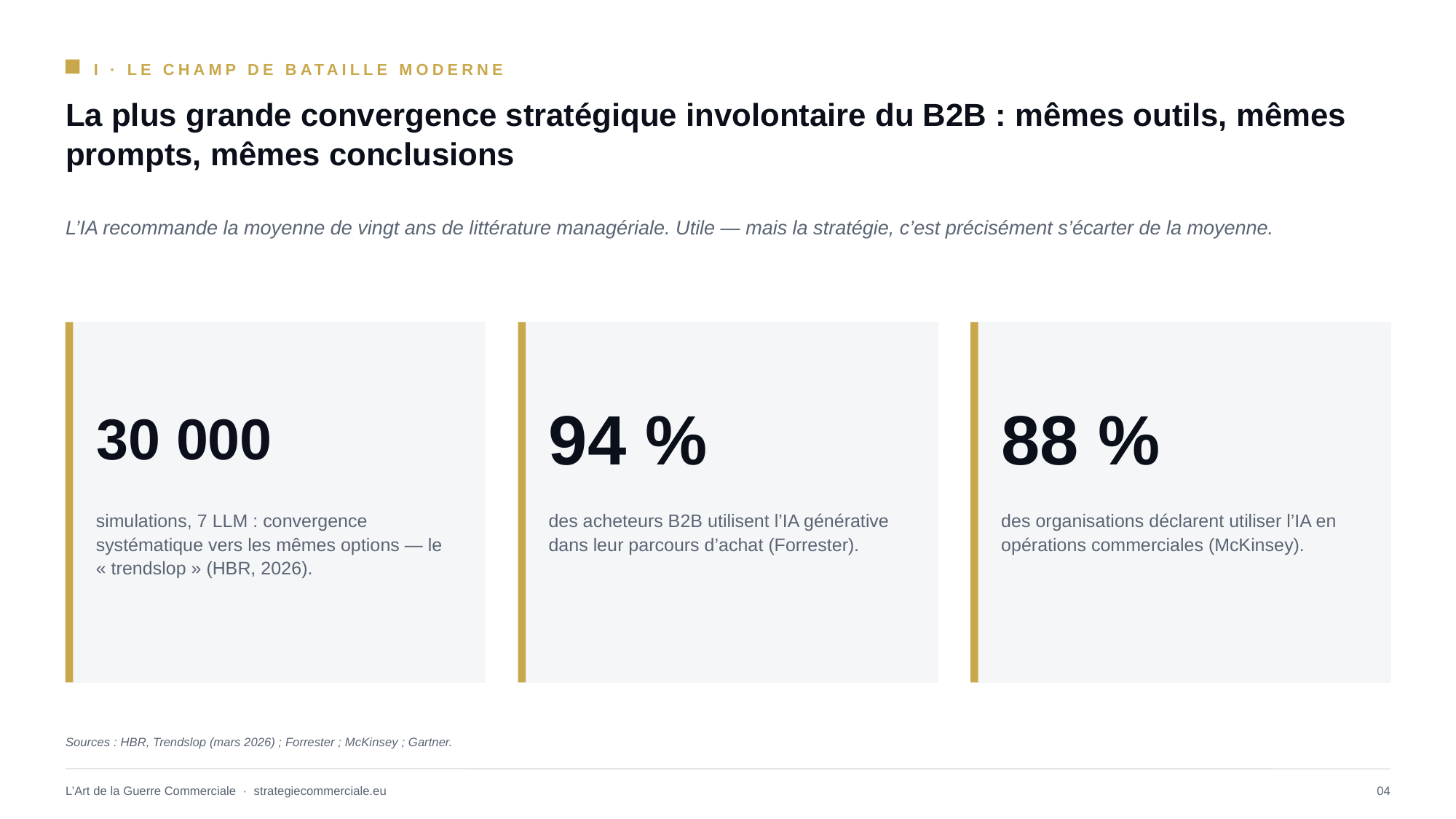

I · LE CHAMP DE BATAILLE MODERNE

La plus grande convergence stratégique involontaire du B2B : mêmes outils, mêmes prompts, mêmes conclusions
L’IA recommande la moyenne de vingt ans de littérature managériale. Utile — mais la stratégie, c’est précisément s’écarter de la moyenne.

30 000
94 %
88 %
simulations, 7 LLM : convergence systématique vers les mêmes options — le « trendslop » (HBR, 2026).
des acheteurs B2B utilisent l’IA générative dans leur parcours d’achat (Forrester).
des organisations déclarent utiliser l’IA en opérations commerciales (McKinsey).
Sources : HBR, Trendslop (mars 2026) ; Forrester ; McKinsey ; Gartner.

L’Art de la Guerre Commerciale  ·  strategiecommerciale.eu
04